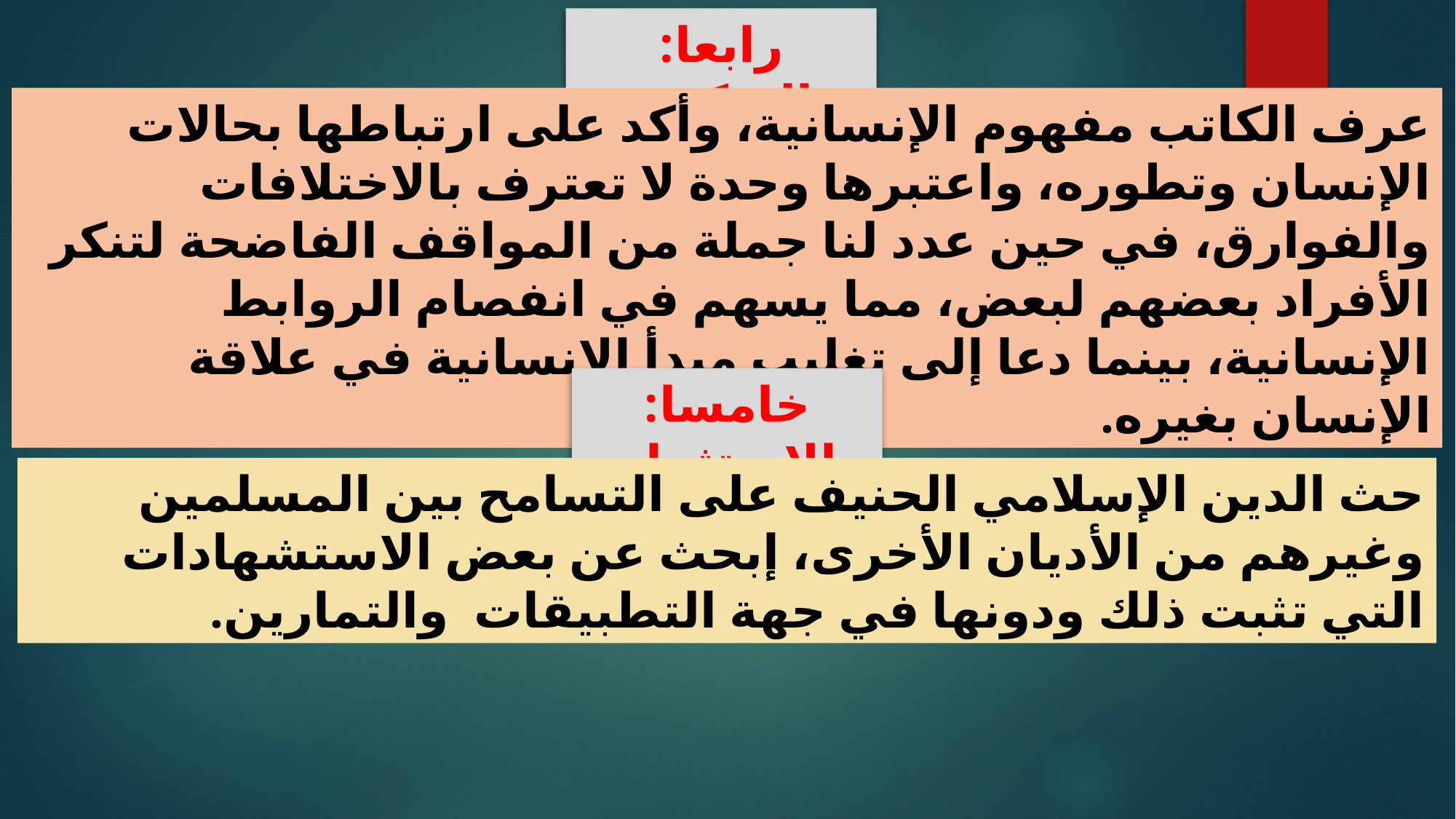

رابعا: التركيب
عرف الكاتب مفهوم الإنسانية، وأكد على ارتباطها بحالات الإنسان وتطوره، واعتبرها وحدة لا تعترف بالاختلافات والفوارق، في حين عدد لنا جملة من المواقف الفاضحة لتنكر الأفراد بعضهم لبعض، مما يسهم في انفصام الروابط الإنسانية، بينما دعا إلى تغليب مبدأ الإنسانية في علاقة الإنسان بغيره.
خامسا: الاستثمار
حث الدين الإسلامي الحنيف على التسامح بين المسلمين وغيرهم من الأديان الأخرى، إبحث عن بعض الاستشهادات التي تثبت ذلك ودونها في جهة التطبيقات  والتمارين.